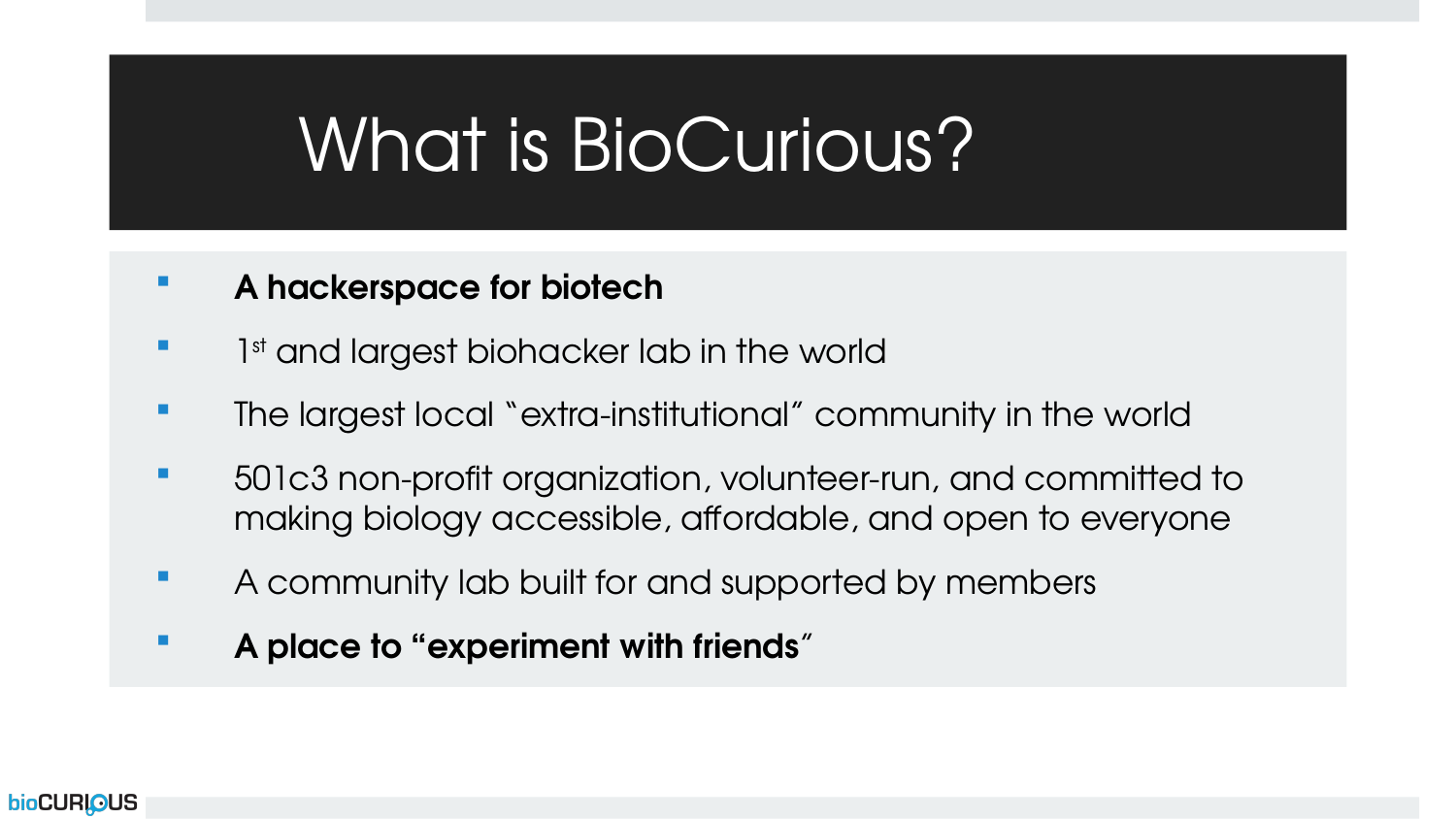

# What is BioCurious?
A hackerspace for biotech
1st and largest biohacker lab in the world
The largest local “extra-institutional” community in the world
501c3 non-profit organization, volunteer-run, and committed to making biology accessible, affordable, and open to everyone
A community lab built for and supported by members
A place to “experiment with friends”